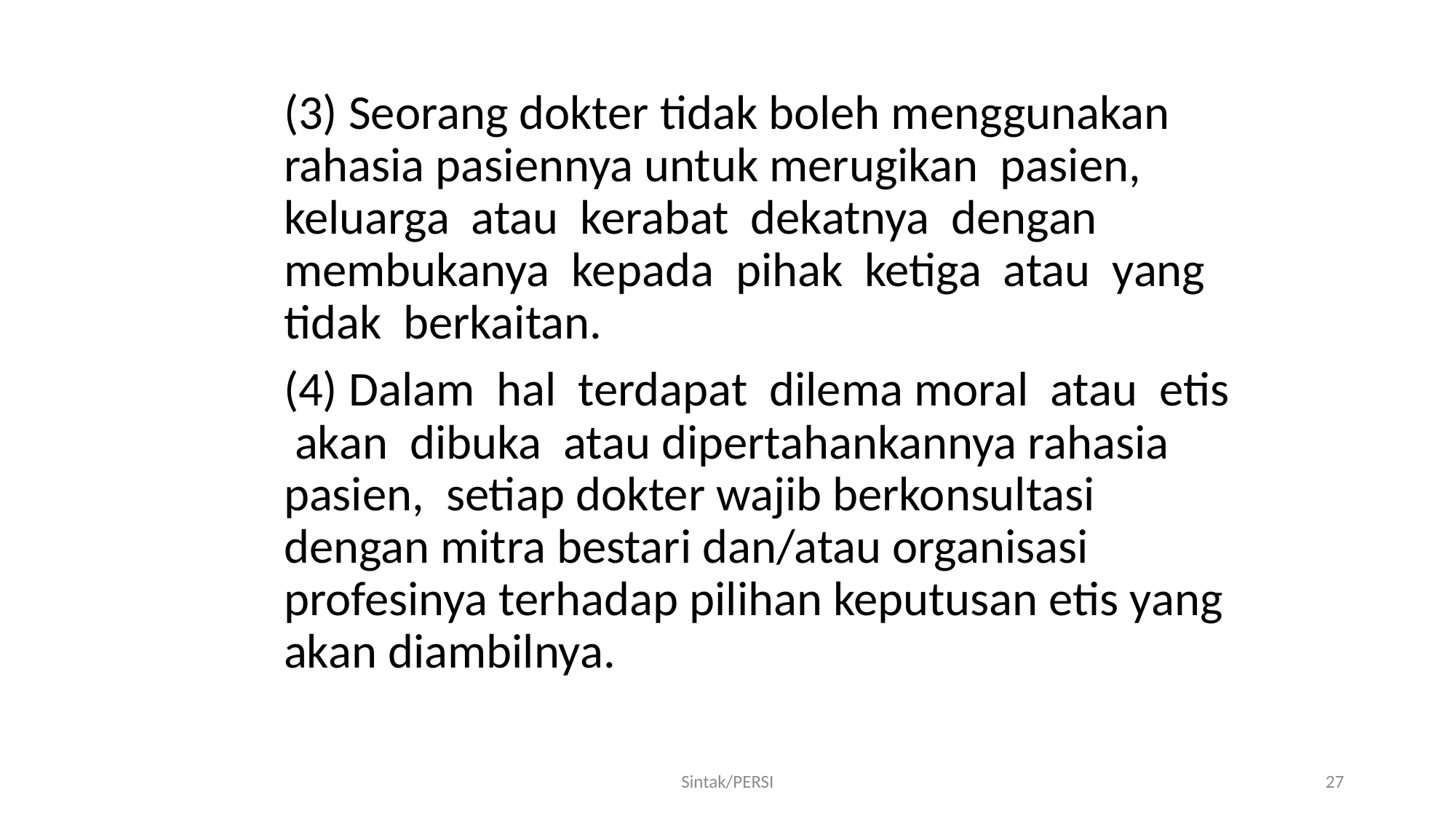

(3) Seorang dokter tidak boleh menggunakan rahasia pasiennya untuk merugikan  pasien,  keluarga  atau  kerabat  dekatnya  dengan membukanya  kepada  pihak  ketiga  atau  yang  tidak  berkaitan.
(4) Dalam  hal  terdapat  dilema moral  atau  etis  akan  dibuka  atau dipertahankannya rahasia pasien,  setiap dokter wajib berkonsultasi dengan mitra bestari dan/atau organisasi profesinya terhadap pilihan keputusan etis yang akan diambilnya.

Sintak/PERSI
27